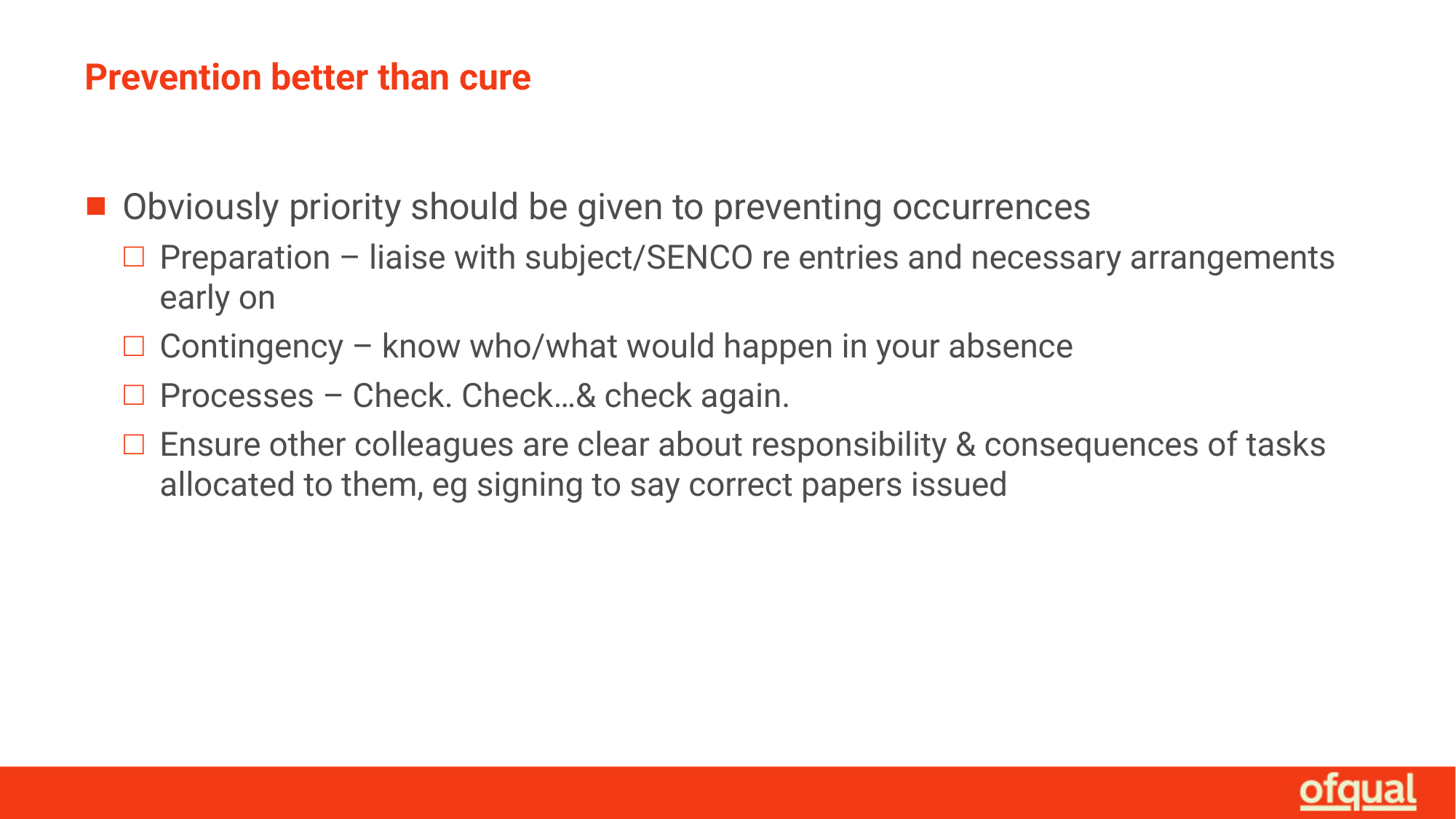

# Prevention better than cure
Obviously priority should be given to preventing occurrences
Preparation – liaise with subject/SENCO re entries and necessary arrangements early on
Contingency – know who/what would happen in your absence
Processes – Check. Check…& check again.
Ensure other colleagues are clear about responsibility & consequences of tasks allocated to them, eg signing to say correct papers issued